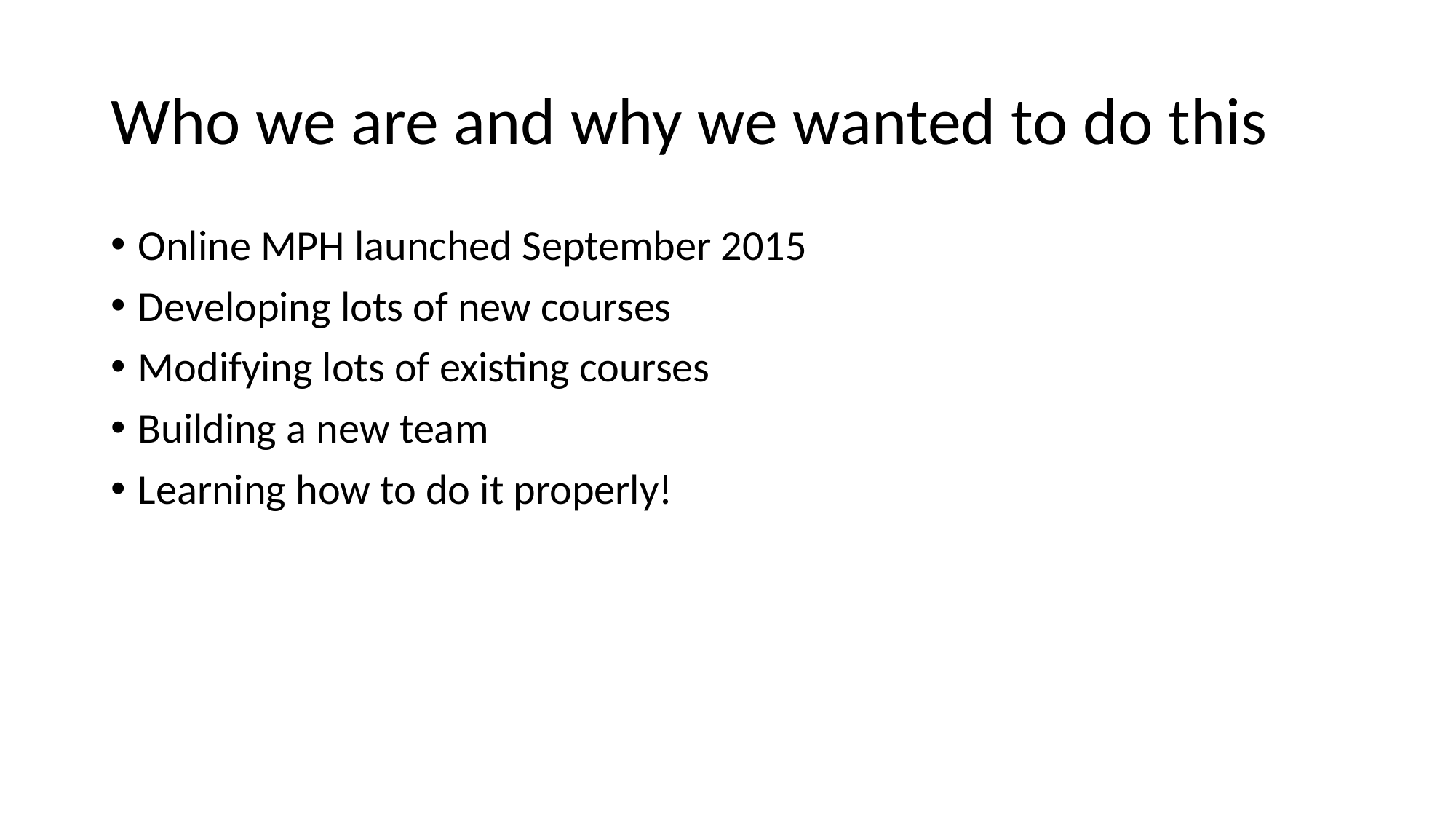

# Who we are and why we wanted to do this
Online MPH launched September 2015
Developing lots of new courses
Modifying lots of existing courses
Building a new team
Learning how to do it properly!